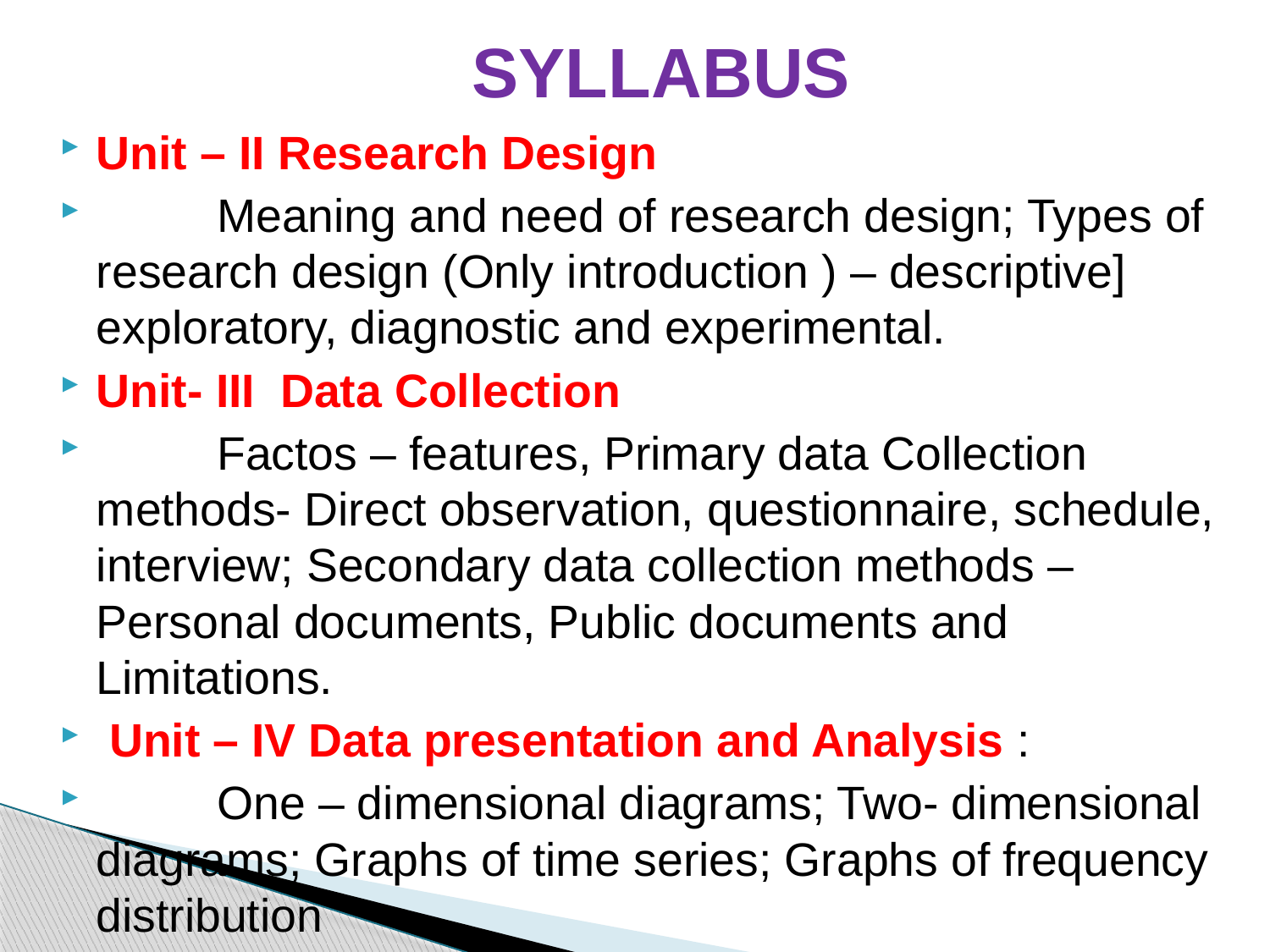

# SYLLABUS
Unit – II Research Design
	Meaning and need of research design; Types of research design (Only introduction ) – descriptive] exploratory, diagnostic and experimental.
Unit- III  Data Collection
	Factos – features, Primary data Collection methods- Direct observation, questionnaire, schedule, interview; Secondary data collection methods – Personal documents, Public documents and Limitations.
 Unit – IV Data presentation and Analysis :
	One – dimensional diagrams; Two- dimensional diagrams; Graphs of time series; Graphs of frequency distribution